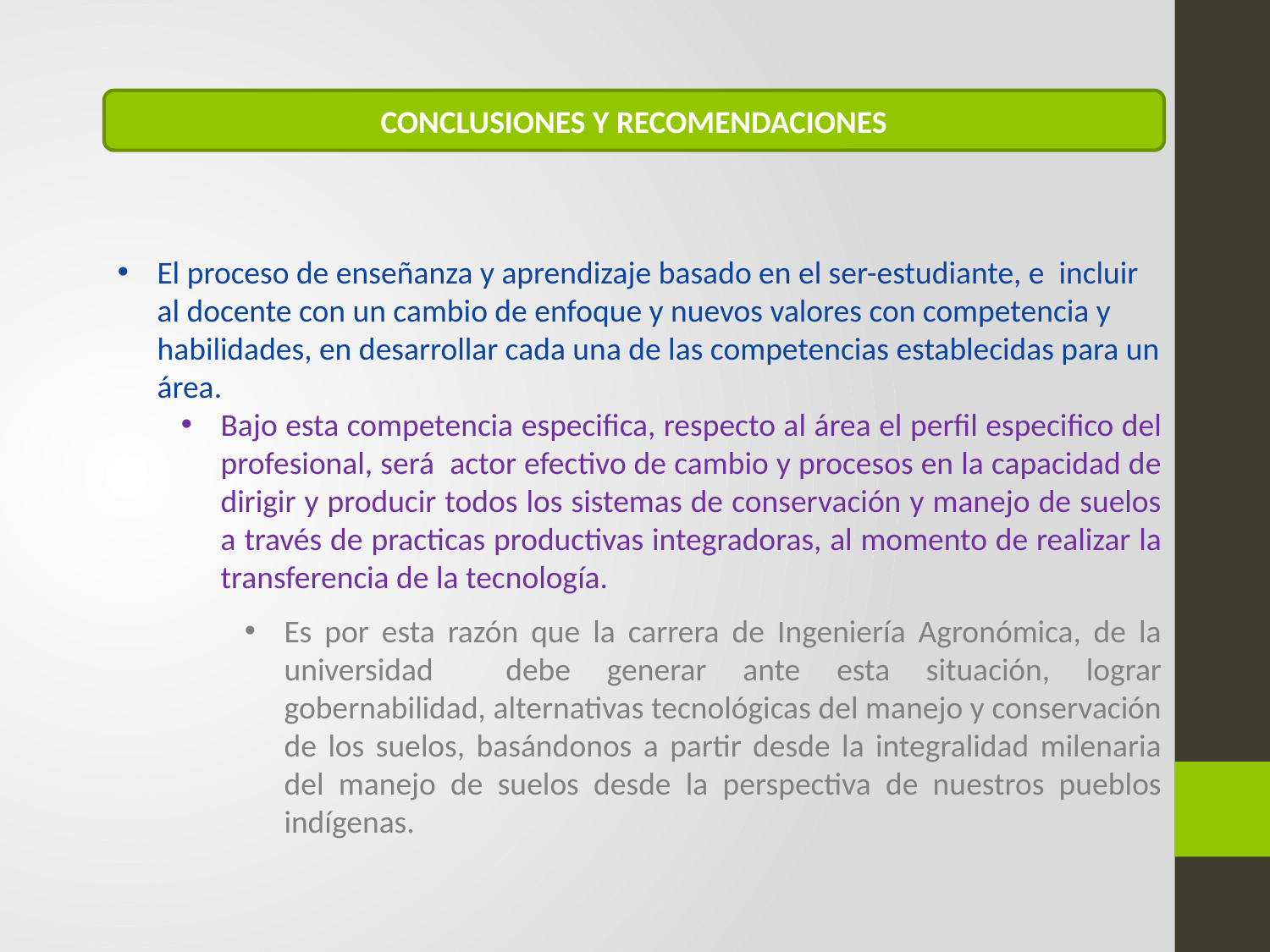

CONCLUSIONES Y RECOMENDACIONES
El proceso de enseñanza y aprendizaje basado en el ser-estudiante, e  incluir al docente con un cambio de enfoque y nuevos valores con competencia y habilidades, en desarrollar cada una de las competencias establecidas para un área.
Bajo esta competencia especifica, respecto al área el perfil especifico del profesional, será  actor efectivo de cambio y procesos en la capacidad de dirigir y producir todos los sistemas de conservación y manejo de suelos a través de practicas productivas integradoras, al momento de realizar la transferencia de la tecnología.
Es por esta razón que la carrera de Ingeniería Agronómica, de la universidad  debe generar ante esta situación, lograr gobernabilidad, alternativas tecnológicas del manejo y conservación de los suelos, basándonos a partir desde la integralidad milenaria del manejo de suelos desde la perspectiva de nuestros pueblos indígenas.